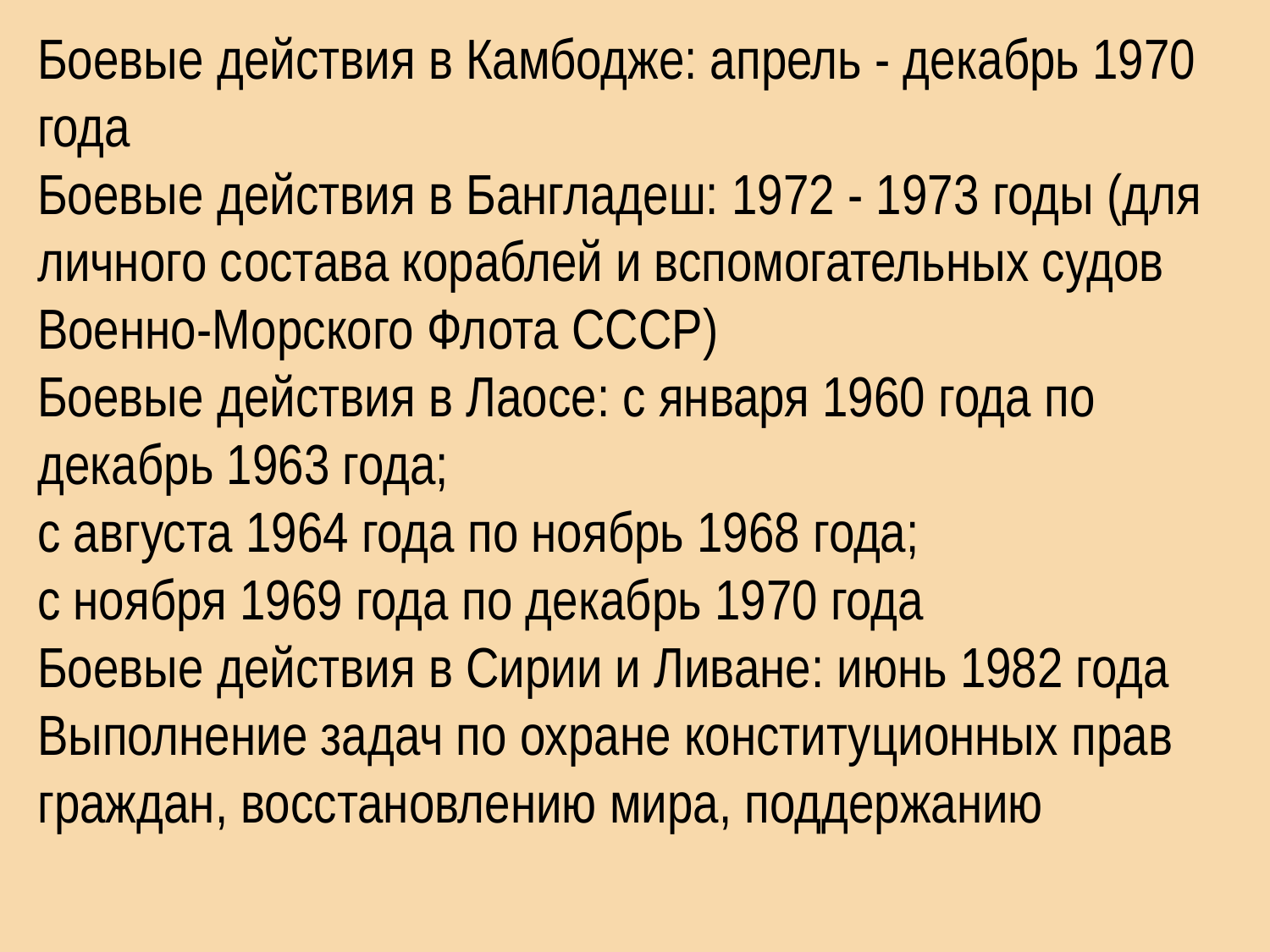

Боевые действия в Камбодже: апрель - декабрь 1970 года
Боевые действия в Бангладеш: 1972 - 1973 годы (для личного состава кораблей и вспомогательных судов Военно-Морского Флота СССР)
Боевые действия в Лаосе: с января 1960 года по декабрь 1963 года;
с августа 1964 года по ноябрь 1968 года;
с ноября 1969 года по декабрь 1970 года
Боевые действия в Сирии и Ливане: июнь 1982 года
Выполнение задач по охране конституционных прав граждан, восстановлению мира, поддержанию